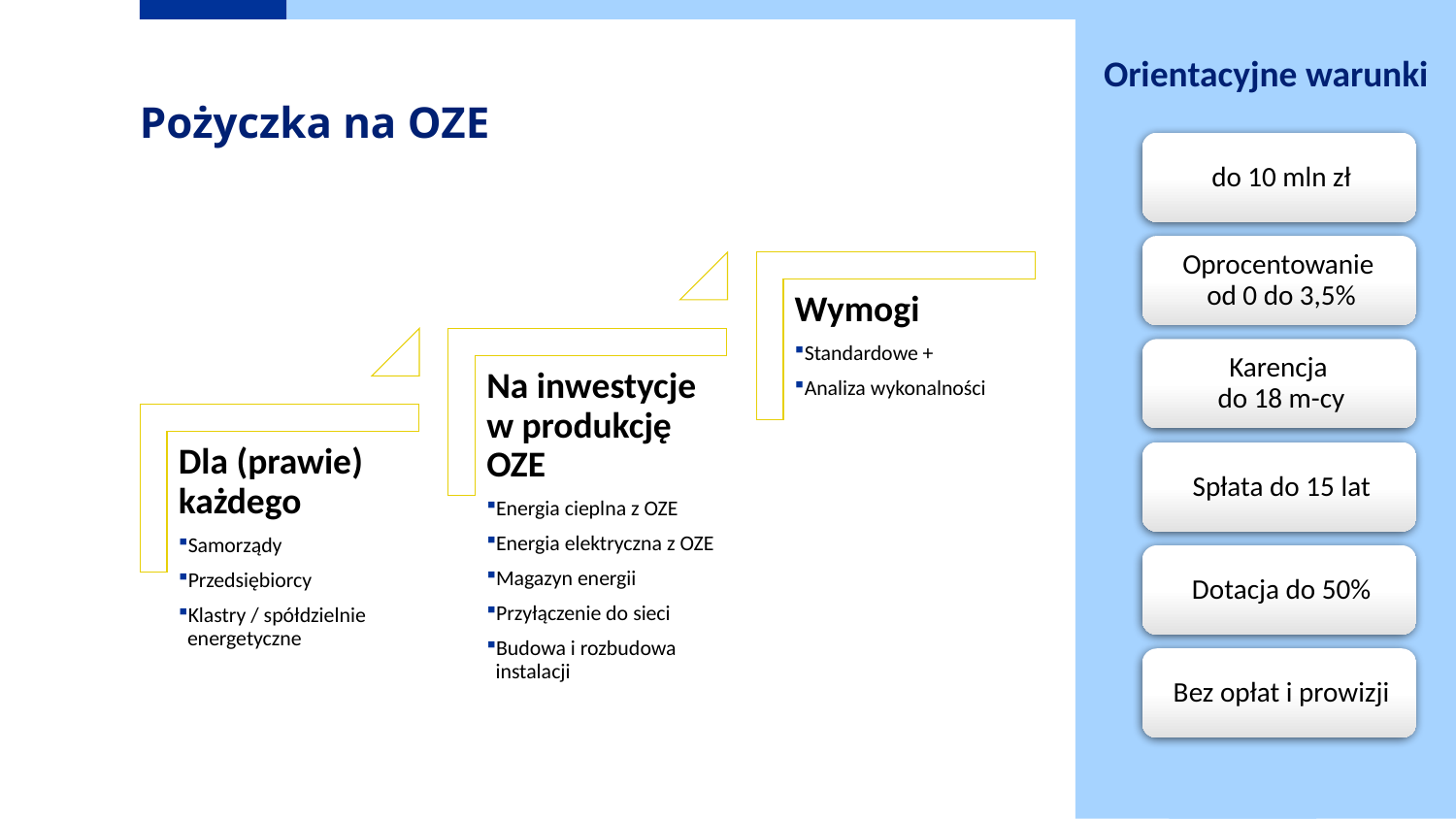

Orientacyjne warunki
# Pożyczka na OZE
do 10 mln zł
Oprocentowanie
od 0 do 3,5%
Karencja
do 18 m-cy
Spłata do 15 lat
Dotacja do 50%
Bez opłat i prowizji
Dla (prawie) każdego
Samorządy
Przedsiębiorcy
Klastry / spółdzielnie energetyczne
Na inwestycje w produkcję OZE
Energia cieplna z OZE
Energia elektryczna z OZE
Magazyn energii
Przyłączenie do sieci
Budowa i rozbudowa instalacji
Wymogi
Standardowe +
Analiza wykonalności
12